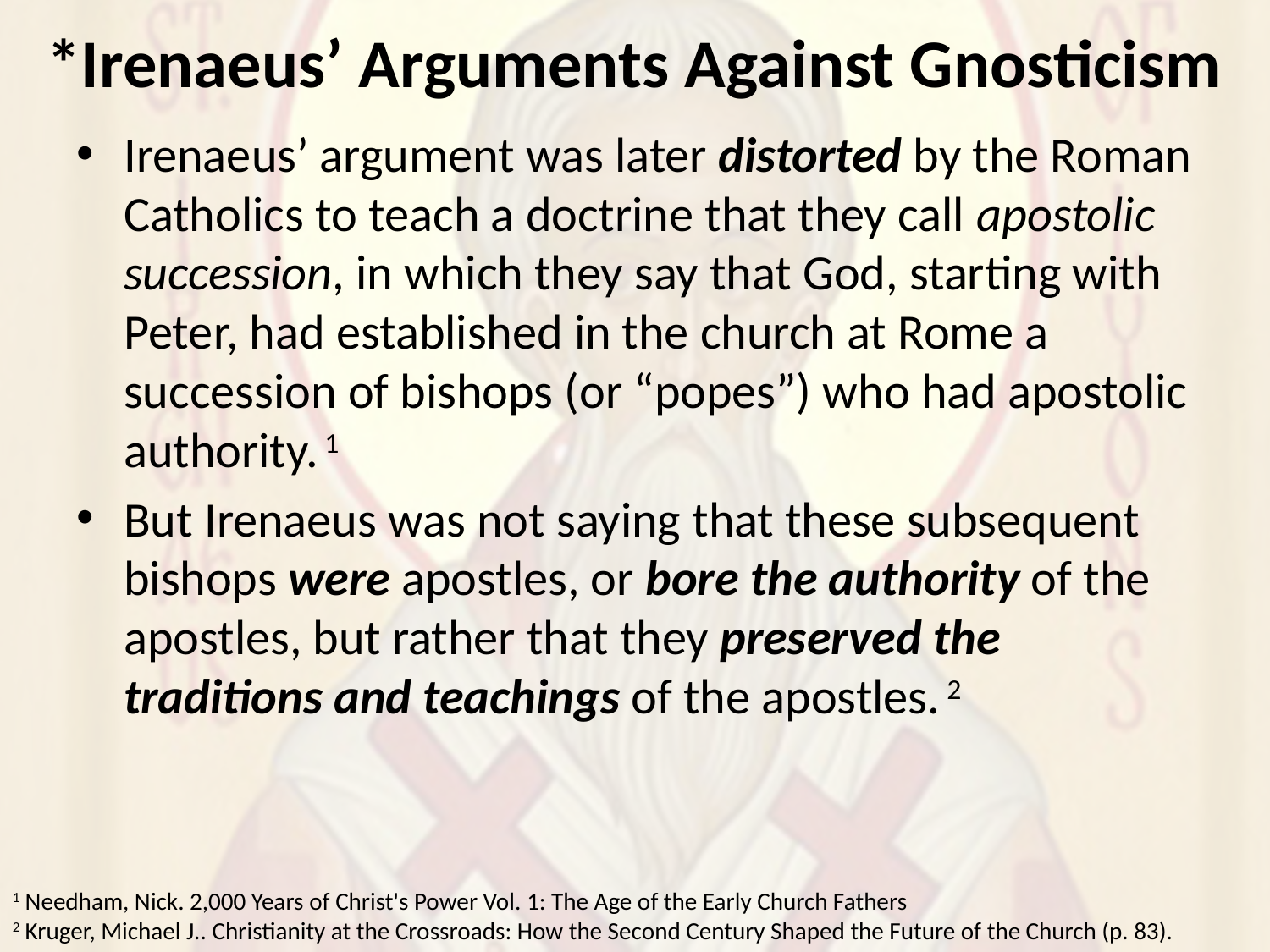

# *Irenaeus’ Arguments Against Gnosticism
Irenaeus’ argument was later distorted by the Roman Catholics to teach a doctrine that they call apostolic succession, in which they say that God, starting with Peter, had established in the church at Rome a succession of bishops (or “popes”) who had apostolic authority. 1
But Irenaeus was not saying that these subsequent bishops were apostles, or bore the authority of the apostles, but rather that they preserved the traditions and teachings of the apostles. 2
1 Needham, Nick. 2,000 Years of Christ's Power Vol. 1: The Age of the Early Church Fathers
2 Kruger, Michael J.. Christianity at the Crossroads: How the Second Century Shaped the Future of the Church (p. 83).